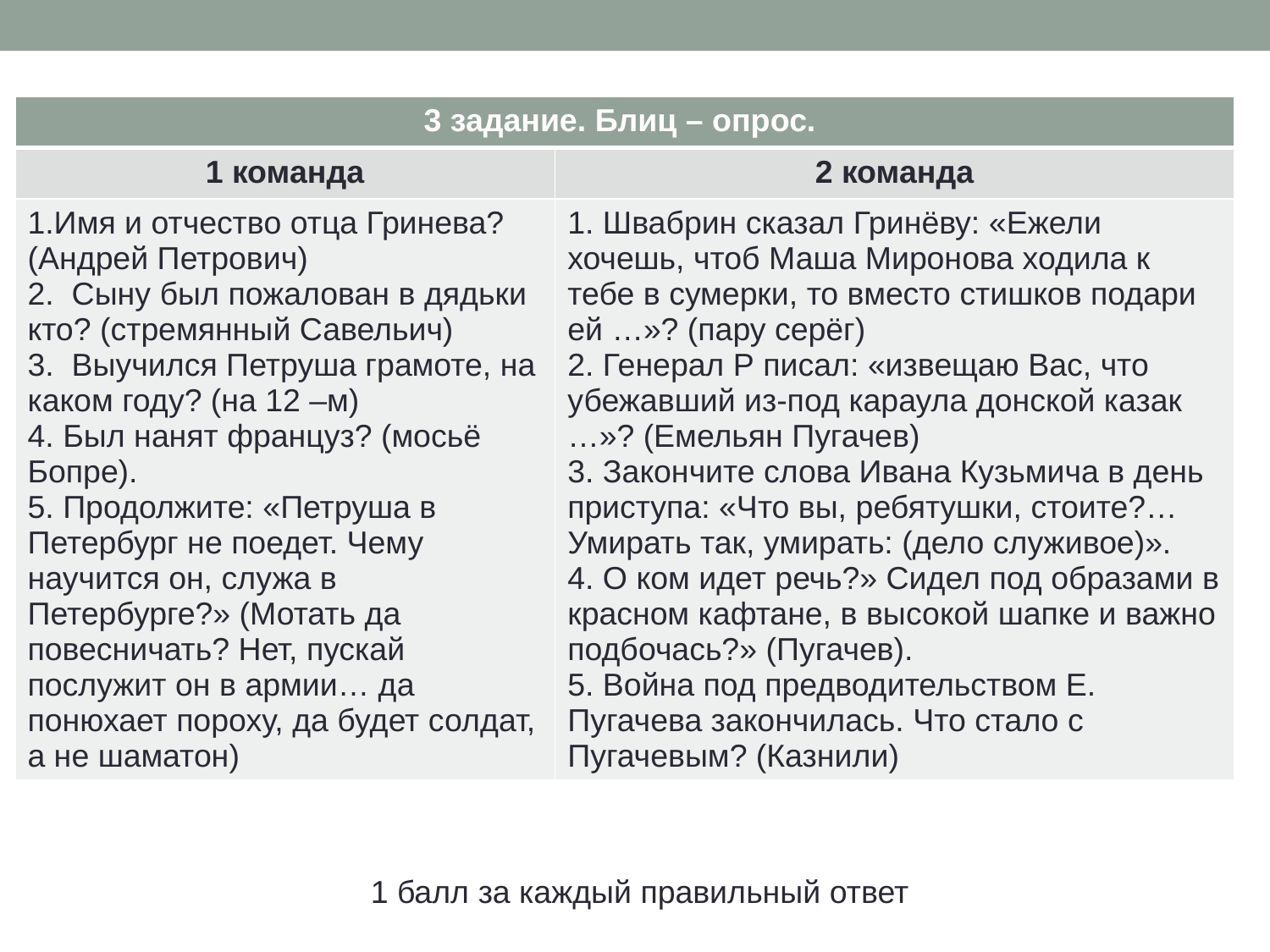

| 3 задание. Блиц – опрос. |  |
| --- | --- |
| 1 команда | 2 команда |
| 1.Имя и отчество отца Гринева? (Андрей Петрович) 2. Сыну был пожалован в дядьки кто? (стремянный Савельич) 3. Выучился Петруша грамоте, на каком году? (на 12 –м) 4. Был нанят француз? (мосьё Бопре). 5. Продолжите: «Петруша в Петербург не поедет. Чему научится он, служа в Петербурге?» (Мотать да повесничать? Нет, пускай послужит он в армии… да понюхает пороху, да будет солдат, а не шаматон) | 1. Швабрин сказал Гринёву: «Ежели хочешь, чтоб Маша Миронова ходила к тебе в сумерки, то вместо стишков подари ей …»? (пару серёг) 2. Генерал Р писал: «извещаю Вас, что убежавший из-под караула донской казак …»? (Емельян Пугачев) 3. Закончите слова Ивана Кузьмича в день приступа: «Что вы, ребятушки, стоите?… Умирать так, умирать: (дело служивое)». 4. О ком идет речь?» Сидел под образами в красном кафтане, в высокой шапке и важно подбочась?» (Пугачев). 5. Война под предводительством Е. Пугачева закончилась. Что стало с Пугачевым? (Казнили) |
1 балл за каждый правильный ответ